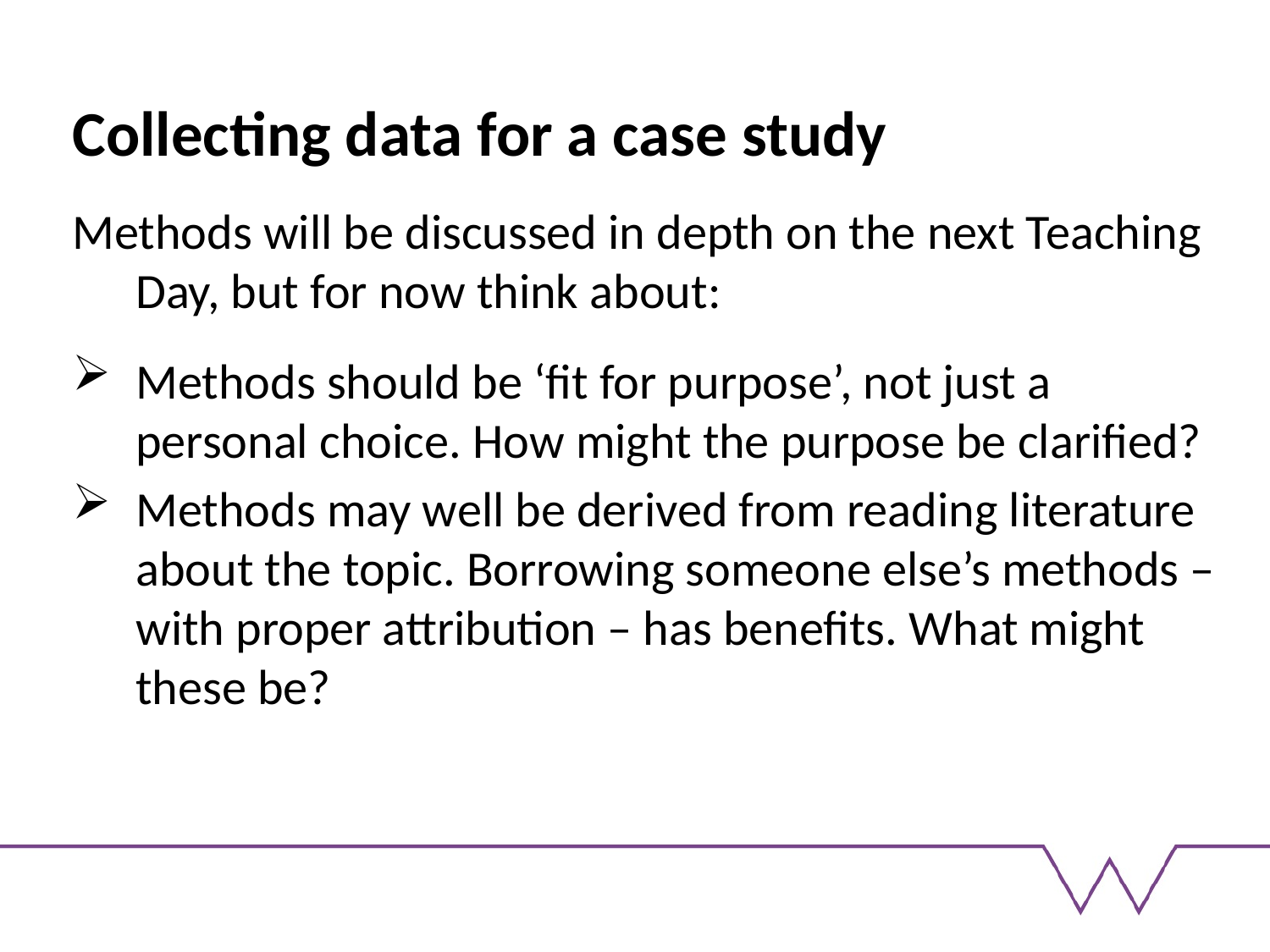

#
Collecting data for a case study
Methods will be discussed in depth on the next Teaching Day, but for now think about:
Methods should be ‘fit for purpose’, not just a personal choice. How might the purpose be clarified?
Methods may well be derived from reading literature about the topic. Borrowing someone else’s methods – with proper attribution – has benefits. What might these be?